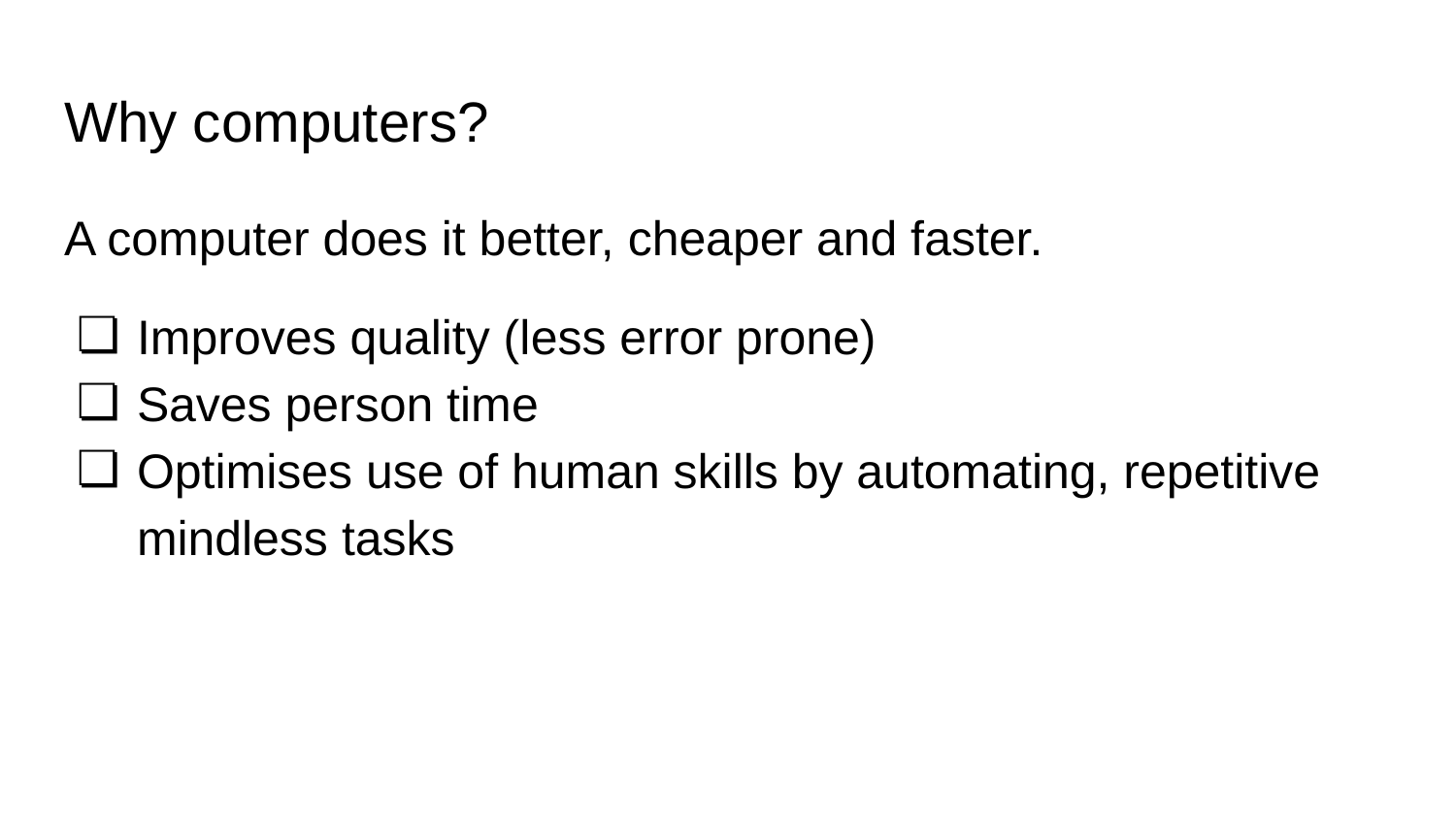

# Why computers?
A computer does it better, cheaper and faster.
Improves quality (less error prone)
Saves person time
Optimises use of human skills by automating, repetitive mindless tasks